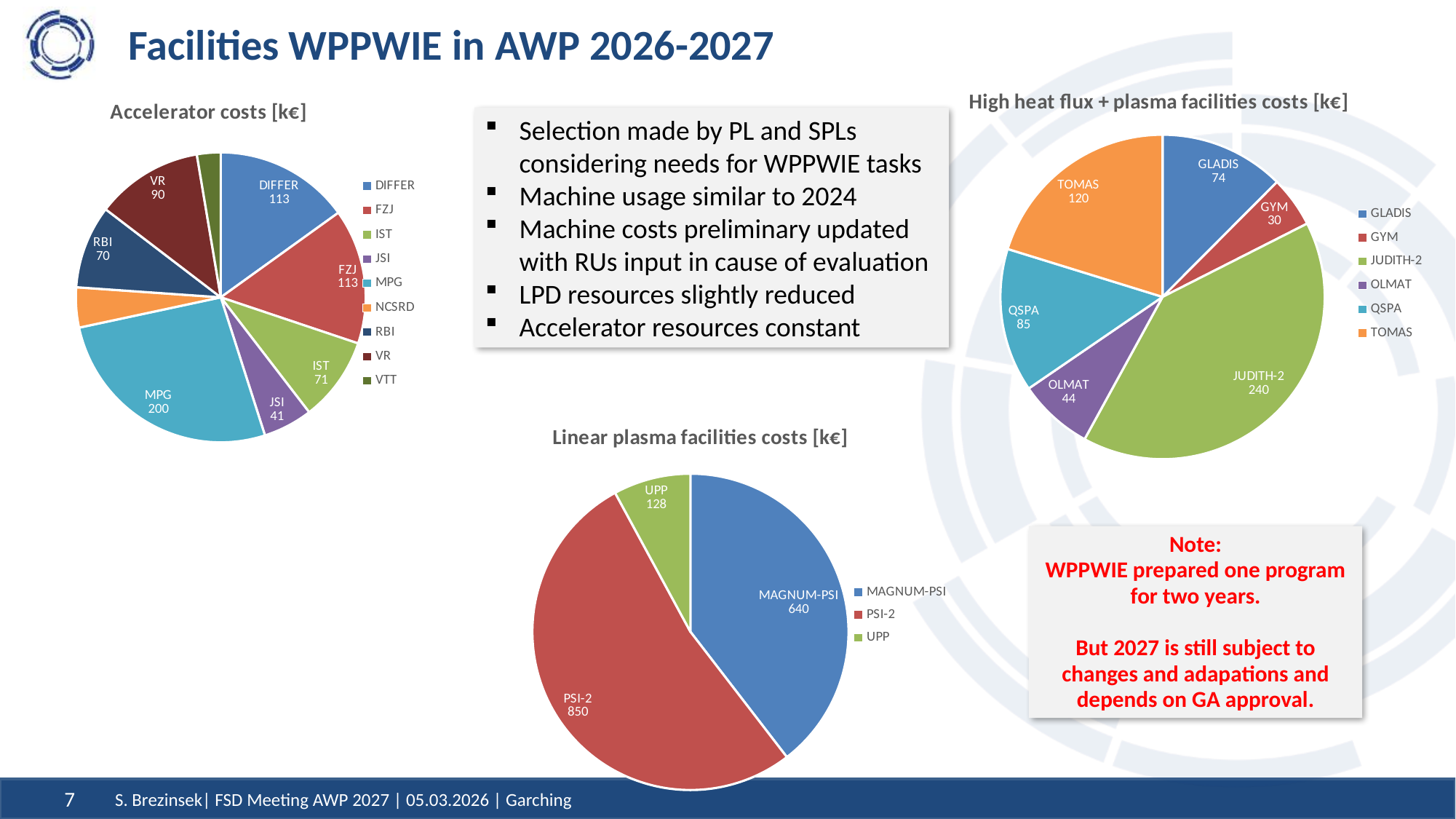

# Facilities WPPWIE in AWP 2026-2027

### Chart: High heat flux + plasma facilities costs [k€]

| Category | Ergebnis |
|---|---|
| GLADIS | 73.9995 |
| GYM | 30.038333333333334 |
| JUDITH-2 | 240.0403333333333 |
| OLMAT | 44.329166666666666 |
| QSPA | 85.00466666666667 |
| TOMAS | 119.99941666666666 |

### Chart: Accelerator costs [k€]

| Category | Ergebnis |
|---|---|
| DIFFER | 113.41 |
| FZJ | 113.39641666666665 |
| IST | 70.822 |
| JSI | 41.400000000000006 |
| MPG | 200.0 |
| NCSRD | 33.568666666666665 |
| RBI | 69.81 |
| VR | 90.0 |
| VTT | 19.945999999999998 |
Selection made by PL and SPLs considering needs for WPPWIE tasks
Machine usage similar to 2024
Machine costs preliminary updated with RUs input in cause of evaluation
LPD resources slightly reduced
Accelerator resources constant

### Chart: Linear plasma facilities costs [k€]

| Category | Ergebnis |
|---|---|
| MAGNUM-PSI | 640.0005 |
| PSI-2 | 850.1165833333332 |
| UPP | 128.0025 |
Note:
WPPWIE prepared one program for two years.

But 2027 is still subject to changes and adapations and depends on GA approval.
7